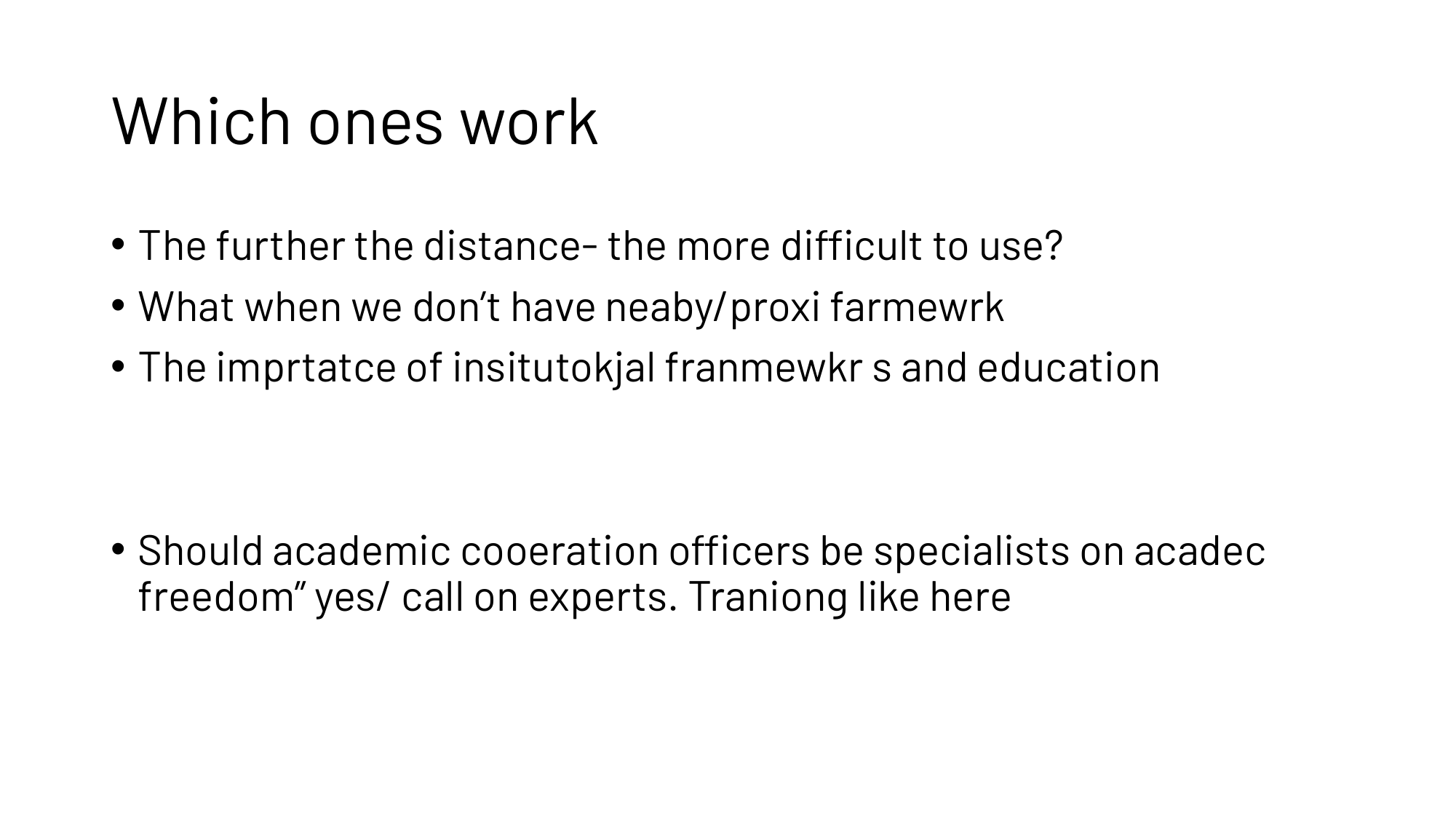

# Which ones work
The further the distance- the more difficult to use?
What when we don’t have neaby/proxi farmewrk
The imprtatce of insitutokjal franmewkr s and education

Should academic cooeration officers be specialists on acadec freedom” yes/ call on experts. Traniong like here